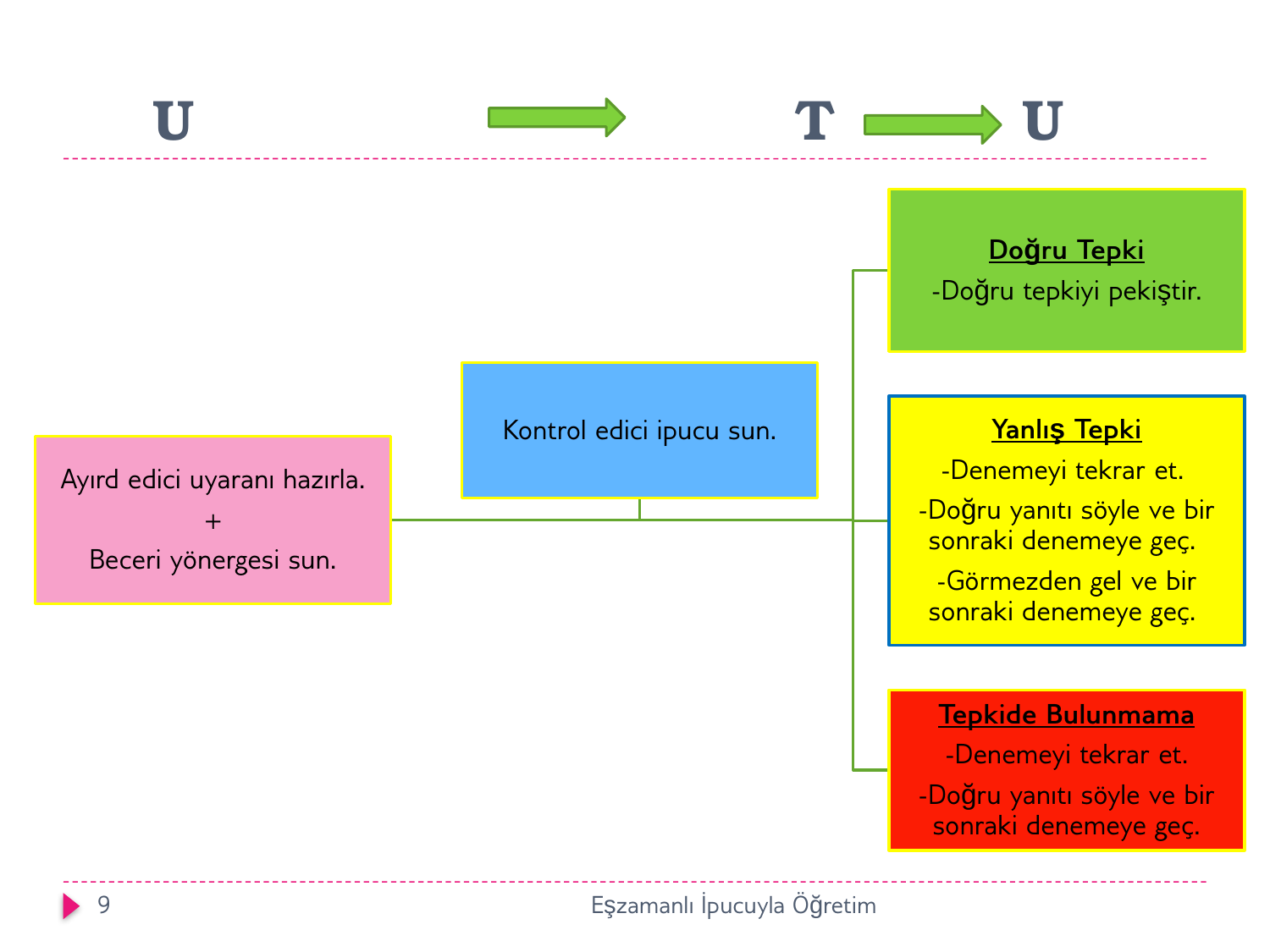

# U				           T		   U

Ayırd edici uyaranı hazırla.
+
Beceri yönergesi sun.
Doğru Tepki
-Doğru tepkiyi pekiştir.
Yanlış Tepki
-Denemeyi tekrar et.
-Doğru yanıtı söyle ve bir sonraki denemeye geç.
-Görmezden gel ve bir sonraki denemeye geç.
Tepkide Bulunmama
-Denemeyi tekrar et.
-Doğru yanıtı söyle ve bir sonraki denemeye geç.
Kontrol edici ipucu sun.
9
Eşzamanlı İpucuyla Öğretim